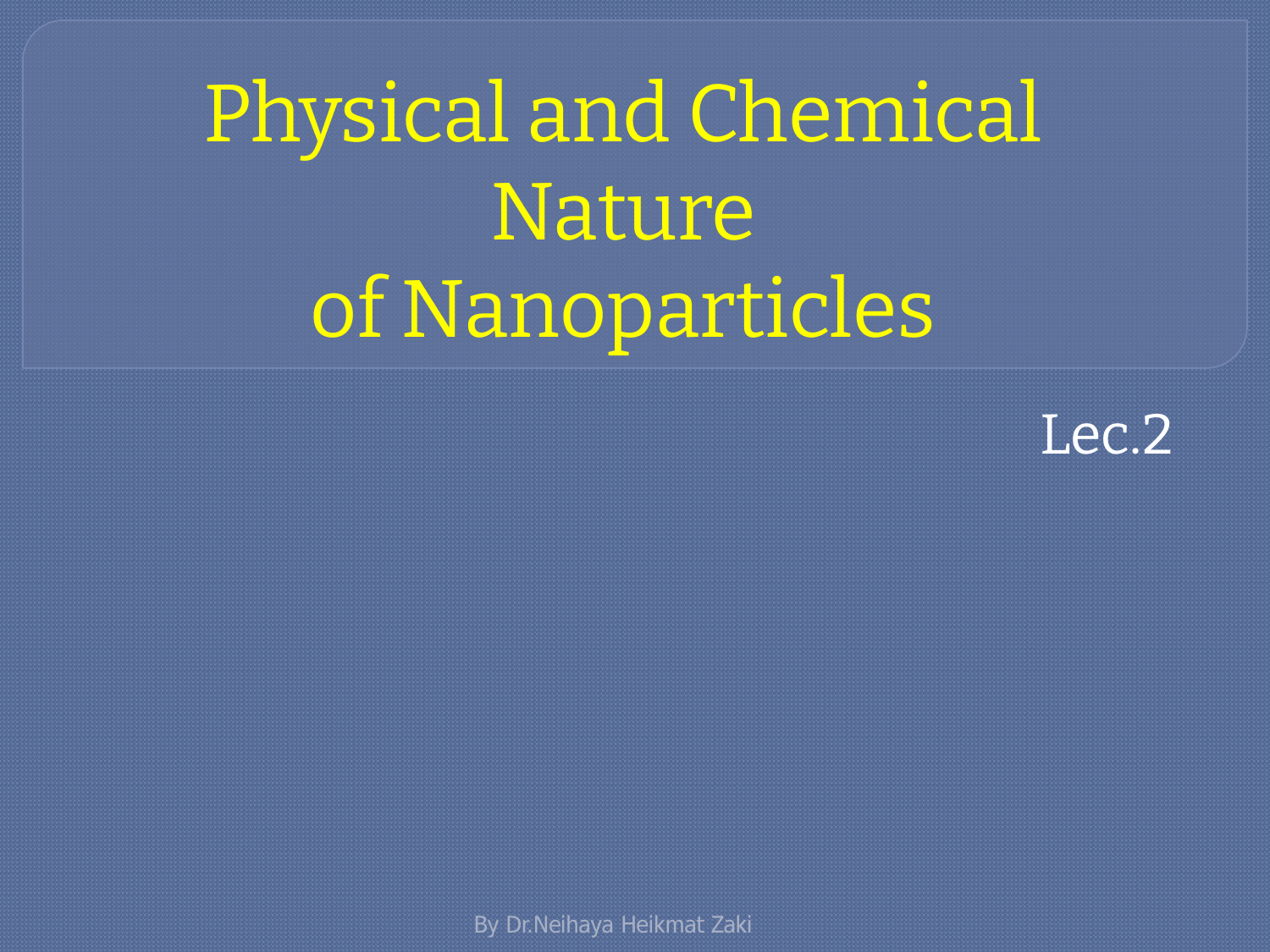

# Physical and Chemical Nature of Nanoparticles
Lec.2
By Dr.Neihaya Heikmat Zaki